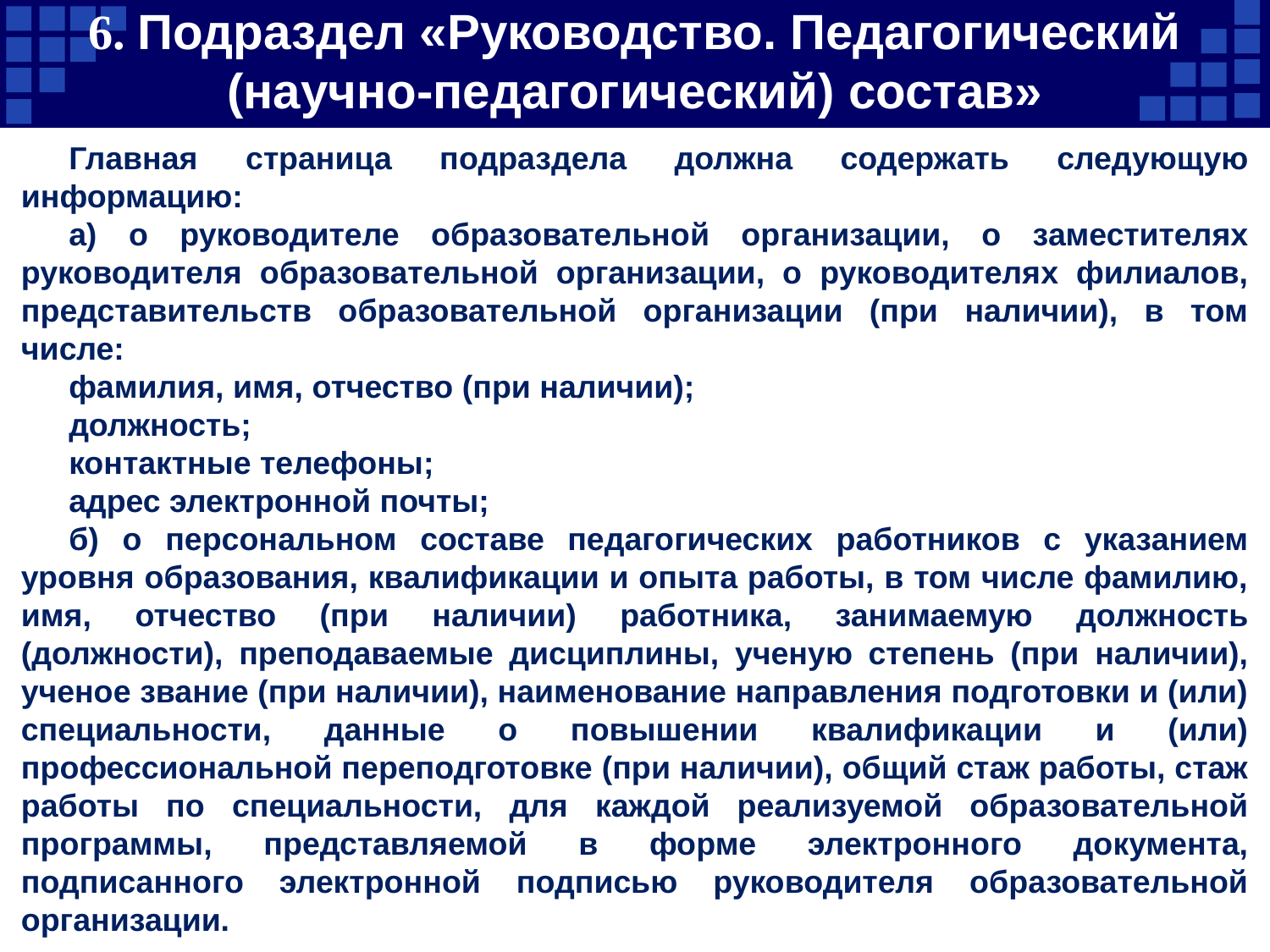

# 6. Подраздел «Руководство. Педагогический (научно-педагогический) состав»
Главная страница подраздела должна содержать следующую информацию:
а) о руководителе образовательной организации, о заместителях руководителя образовательной организации, о руководителях филиалов, представительств образовательной организации (при наличии), в том числе:
фамилия, имя, отчество (при наличии);
должность;
контактные телефоны;
адрес электронной почты;
б) о персональном составе педагогических работников с указанием уровня образования, квалификации и опыта работы, в том числе фамилию, имя, отчество (при наличии) работника, занимаемую должность (должности), преподаваемые дисциплины, ученую степень (при наличии), ученое звание (при наличии), наименование направления подготовки и (или) специальности, данные о повышении квалификации и (или) профессиональной переподготовке (при наличии), общий стаж работы, стаж работы по специальности, для каждой реализуемой образовательной программы, представляемой в форме электронного документа, подписанного электронной подписью руководителя образовательной организации.